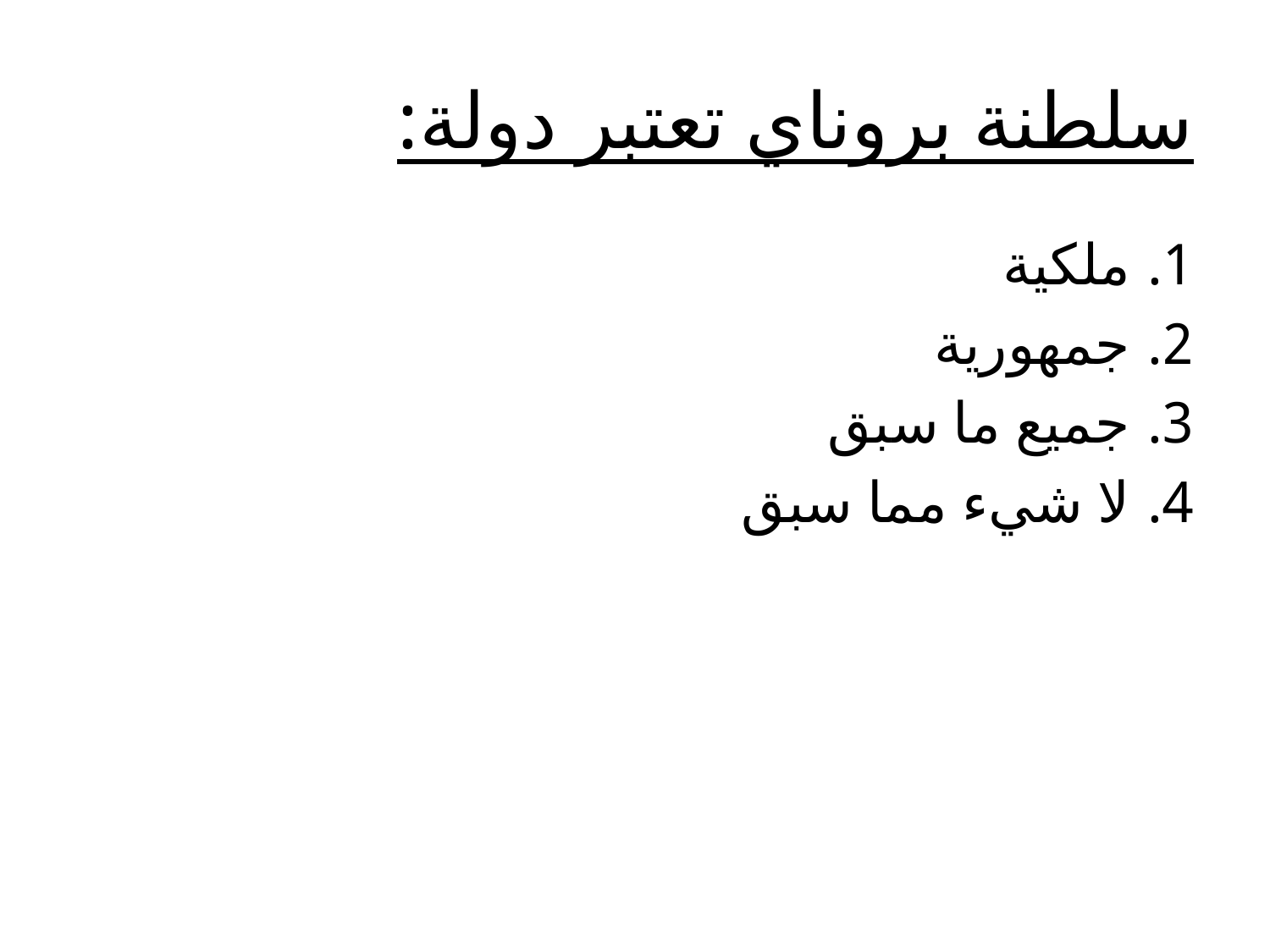

# سلطنة بروناي تعتبر دولة:
ملكية
جمهورية
جميع ما سبق
لا شيء مما سبق